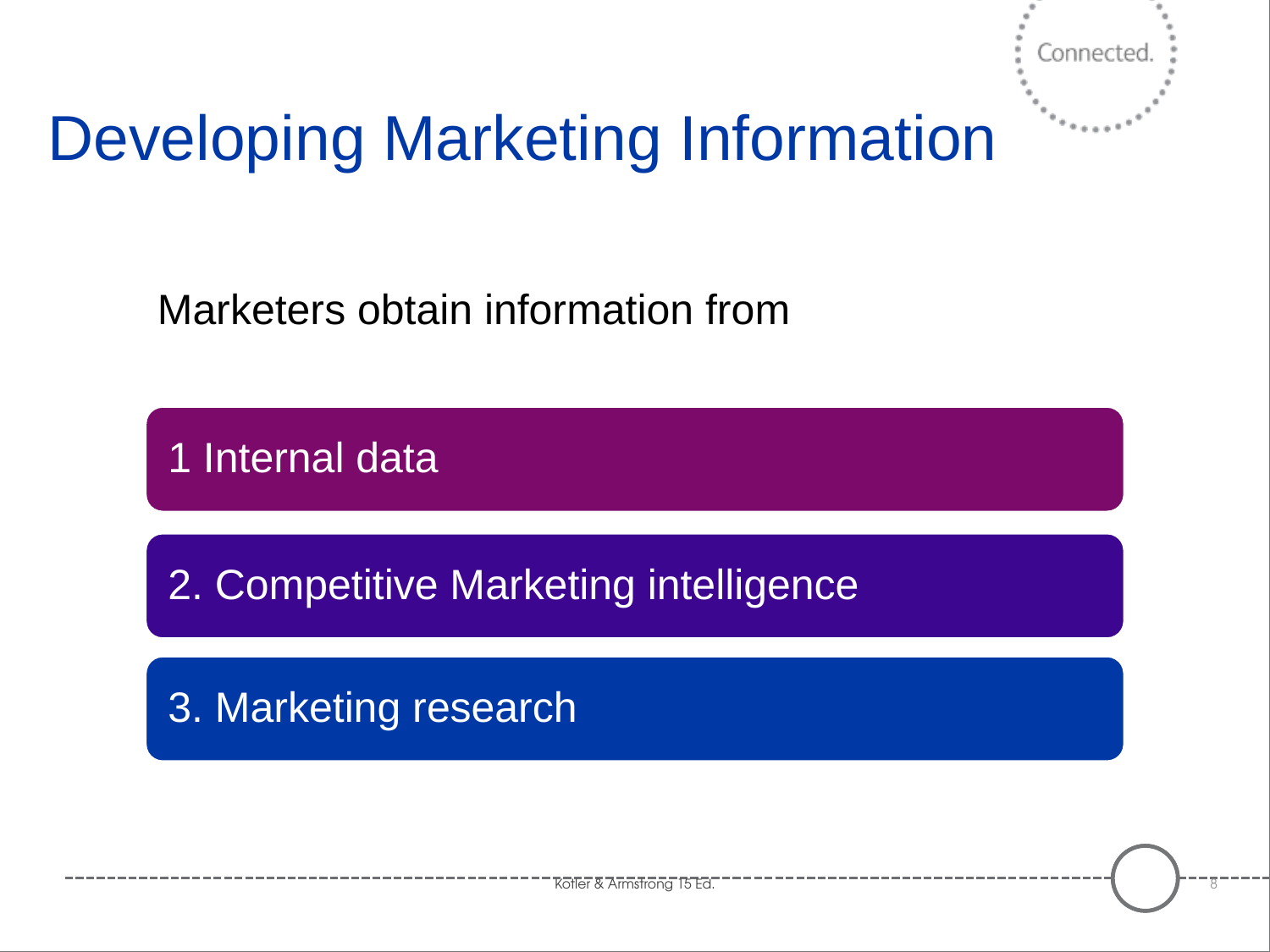

# Developing Marketing Information
Marketers obtain information from

1 Internal data
2. Competitive Marketing intelligence
3. Marketing research
Kotler & Armstrong 15 Ed.
8